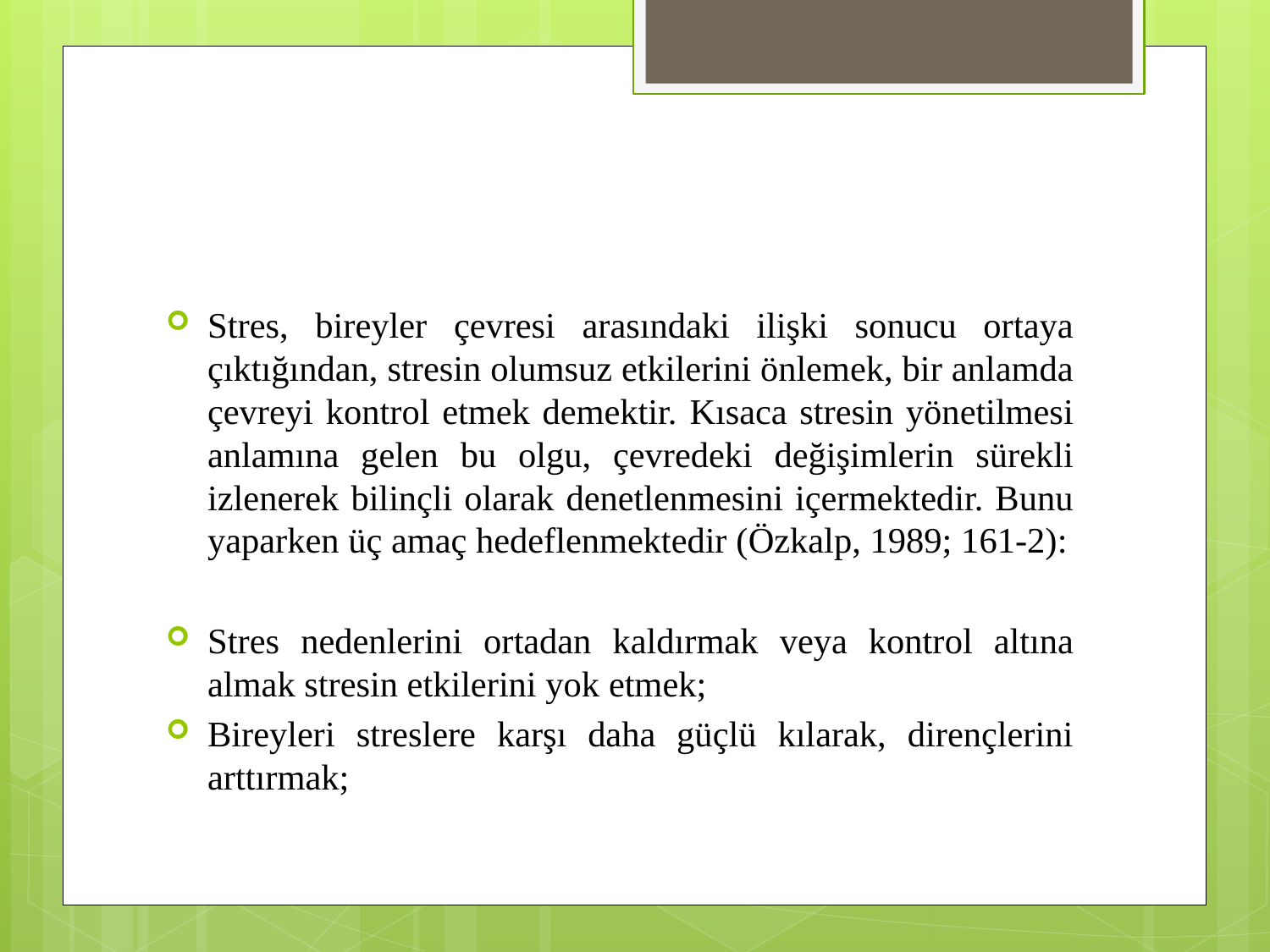

#
Stres, bireyler çevresi arasındaki ilişki sonucu ortaya çıktığından, stresin olumsuz etkilerini önlemek, bir anlamda çevreyi kontrol etmek demektir. Kısaca stresin yönetilmesi anlamına gelen bu olgu, çevredeki değişimlerin sürekli izlenerek bilinçli olarak denetlenmesini içermektedir. Bunu yaparken üç amaç hedeflenmektedir (Özkalp, 1989; 161-2):

Stres nedenlerini ortadan kaldırmak veya kontrol altına almak stresin etkilerini yok etmek;
Bireyleri streslere karşı daha güçlü kılarak, dirençlerini arttırmak;